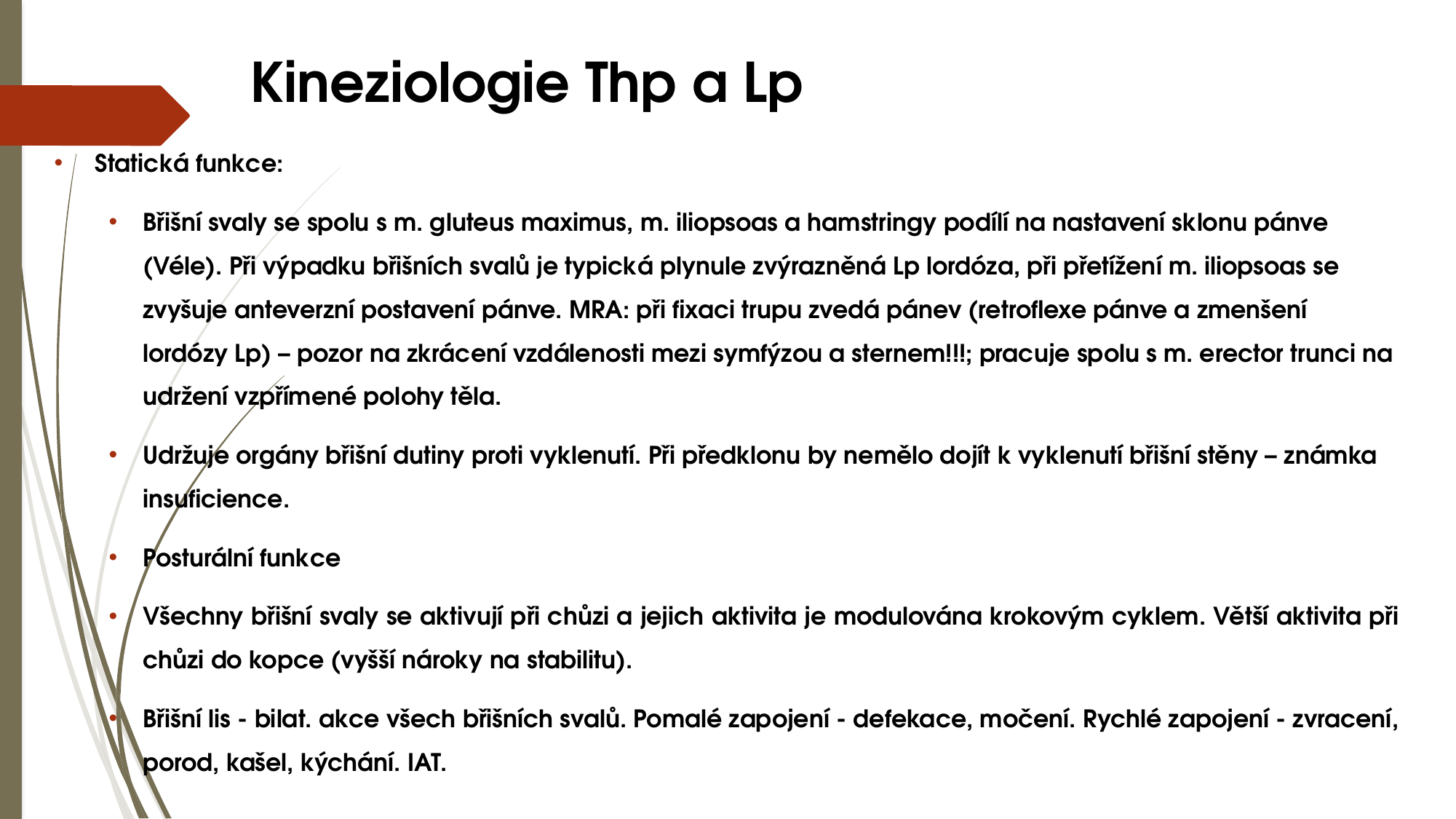

# Kineziologie Thp a Lp

Statická funkce:
Břišní svaly se spolu s m. gluteus maximus, m. iliopsoas a hamstringy podílí na nastavení sklonu pánve (Véle). Při výpadku břišních svalů je typická plynule zvýrazněná Lp lordóza, při přetížení m. iliopsoas se zvyšuje anteverzní postavení pánve. MRA: při fixaci trupu zvedá pánev (retroflexe pánve a zmenšení lordózy Lp) – pozor na zkrácení vzdálenosti mezi symfýzou a sternem!!!; pracuje spolu s m. erector trunci na udržení vzpřímené polohy těla.
Udržuje orgány břišní dutiny proti vyklenutí. Při předklonu by nemělo dojít k vyklenutí břišní stěny – známka insuficience.
Posturální funkce
Všechny břišní svaly se aktivují při chůzi a jejich aktivita je modulována krokovým cyklem. Větší aktivita při chůzi do kopce (vyšší nároky na stabilitu).
Břišní lis - bilat. akce všech břišních svalů. Pomalé zapojení - defekace, močení. Rychlé zapojení - zvracení, porod, kašel, kýchání. IAT.